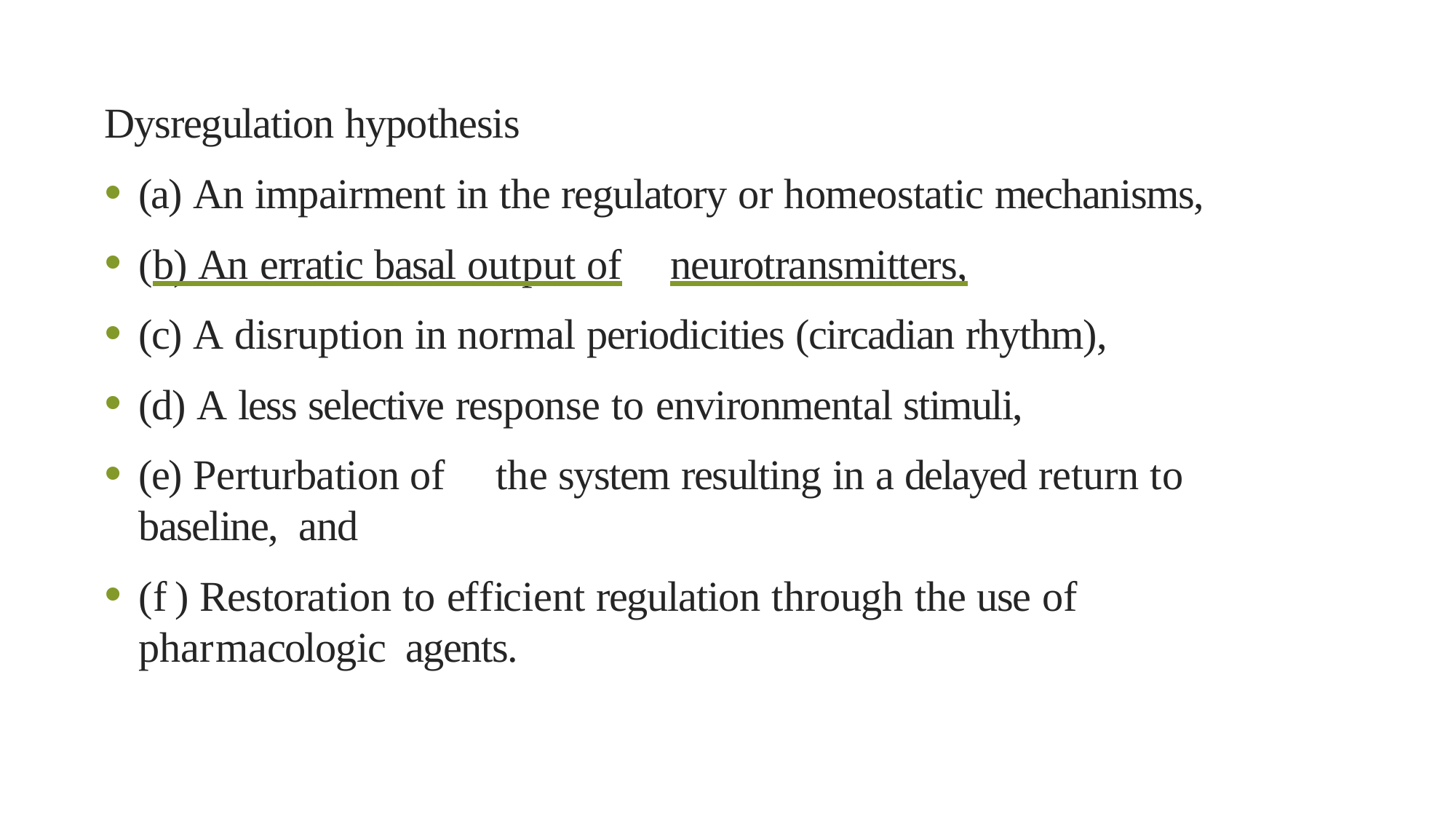

Dysregulation hypothesis
(a) An impairment in the regulatory or homeostatic mechanisms,
(b) An erratic basal output of	neurotransmitters,
(c) A disruption in normal periodicities (circadian rhythm),
(d) A less selective response to environmental stimuli,
(e) Perturbation of	the system resulting in a delayed return to baseline,  and
(f	) Restoration to efficient regulation through the use of	pharmacologic  agents.
RDP
7